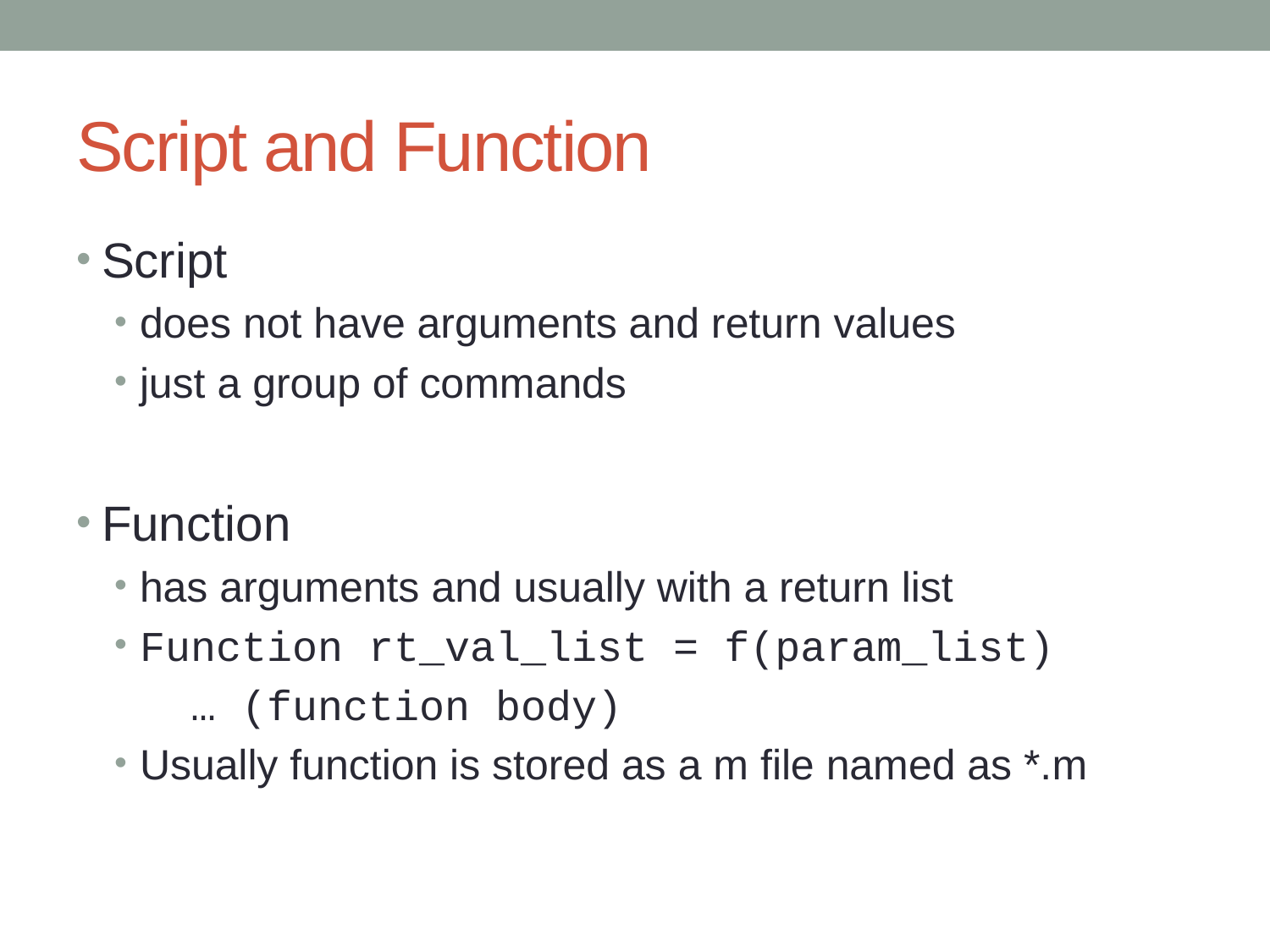

# Script and Function
Script
does not have arguments and return values
just a group of commands

Function
has arguments and usually with a return list
Function rt_val_list = f(param_list)
   … (function body)
Usually function is stored as a m file named as *.m